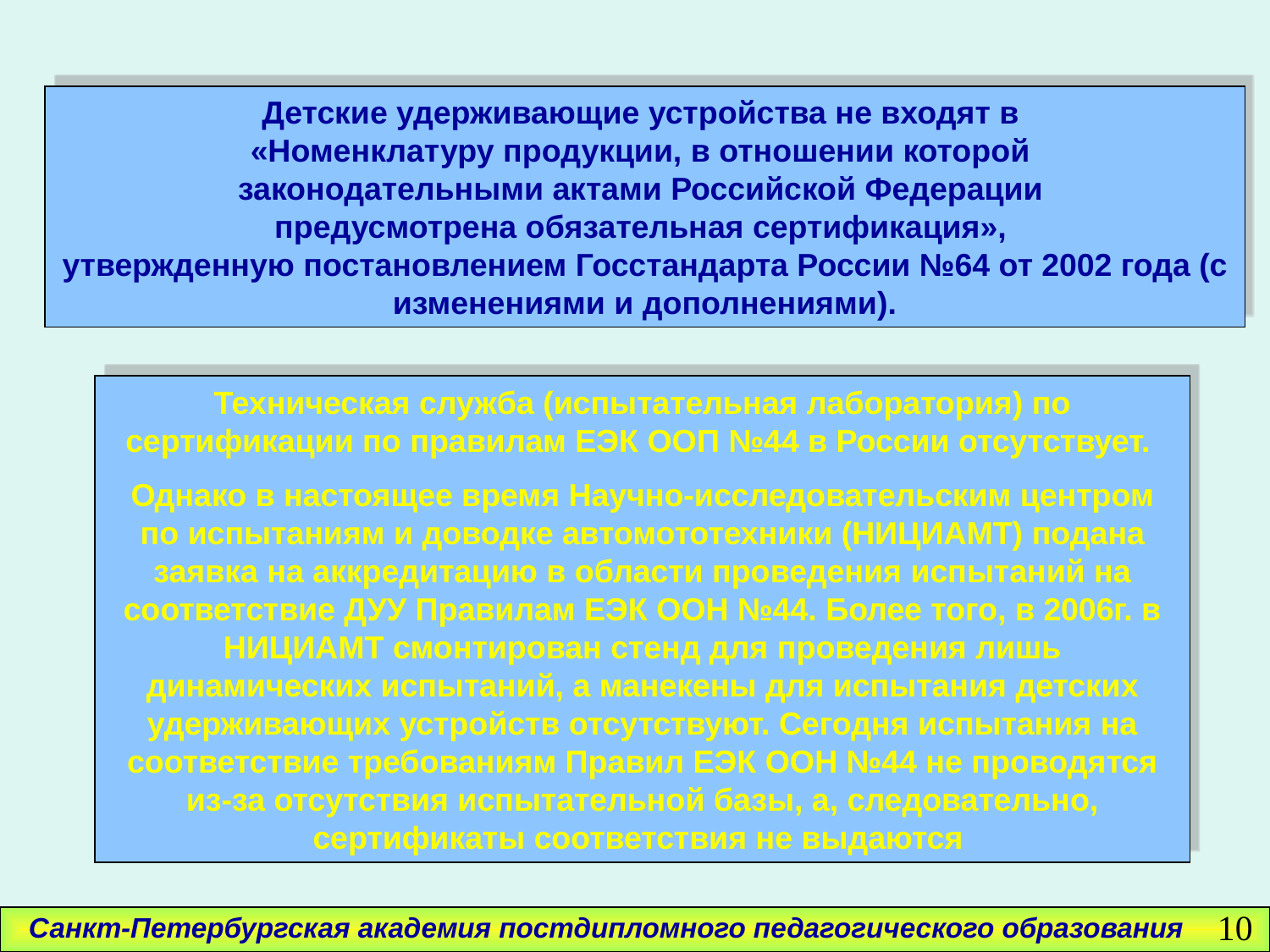

Детские удерживающие устройства не входят в
«Номенклатуру продукции, в отношении которой
законодательными актами Российской Федерации
предусмотрена обязательная сертификация»,
утвержденную постановлением Госстандарта России №64 от 2002 года (с изменениями и дополнениями).
Техническая служба (испытательная лаборатория) по сертификации по правилам ЕЭК ООП №44 в России отсутствует.

Однако в настоящее время Научно-исследовательским центром по испытаниям и доводке автомототехники (НИЦИАМТ) подана заявка на аккредитацию в области проведения испытаний на соответствие ДУУ Правилам ЕЭК ООН №44. Более того, в 2006г. в НИЦИАМТ смонтирован стенд для проведения лишь динамических испытаний, а манекены для испытания детских удерживающих устройств отсутствуют. Сегодня испытания на соответствие требованиям Правил ЕЭК ООН №44 не проводятся из-за отсутствия испытательной базы, а, следовательно, сертификаты соответствия не выдаются
10
Санкт-Петербургская академия постдипломного педагогического образования